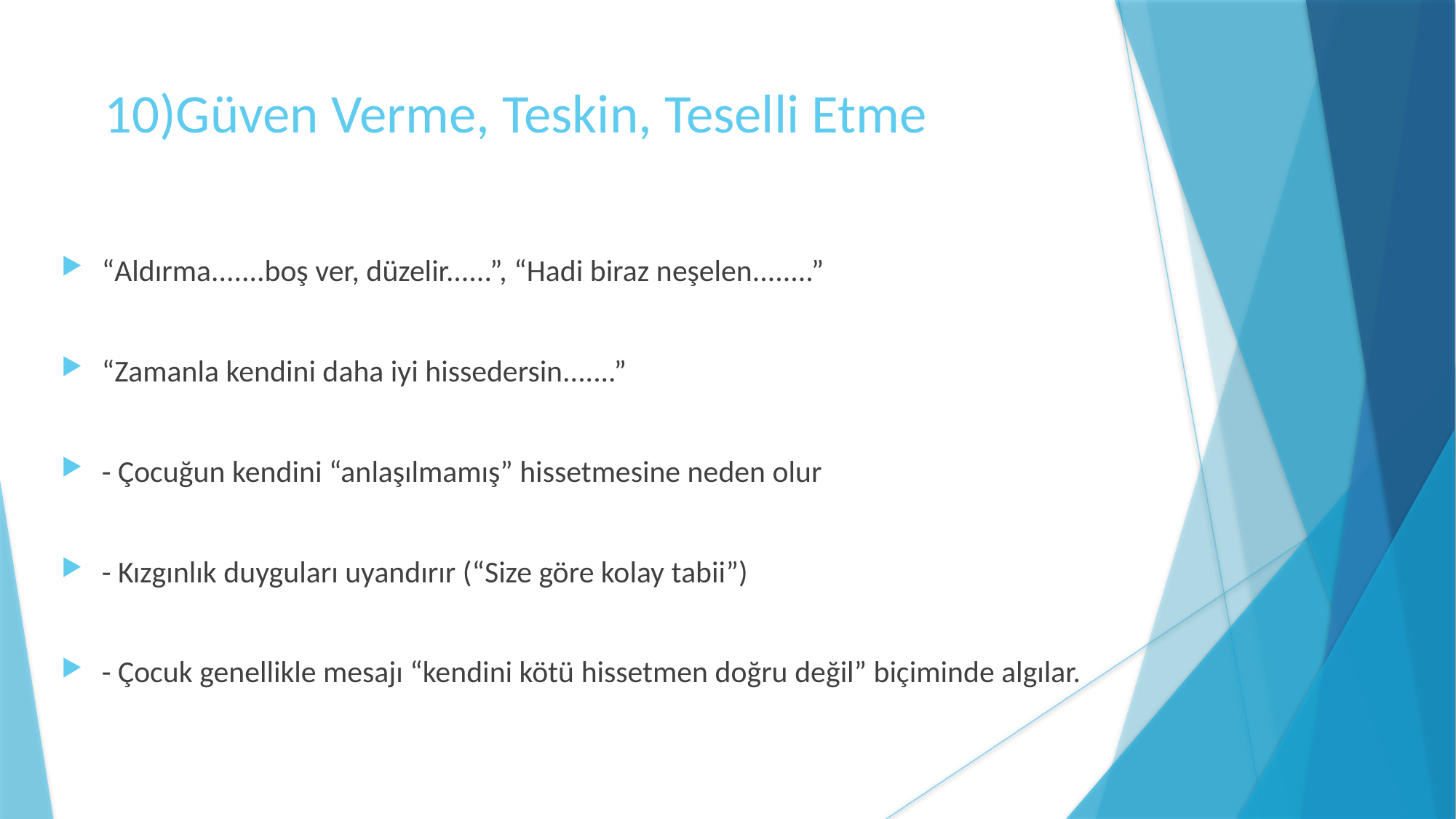

# 10)Güven Verme, Teskin, Teselli Etme

“Aldırma.......boş ver, düzelir......”, “Hadi biraz neşelen........”

“Zamanla kendini daha iyi hissedersin.......”

- Çocuğun kendini “anlaşılmamış” hissetmesine neden olur

- Kızgınlık duyguları uyandırır (“Size göre kolay tabii”)

- Çocuk genellikle mesajı “kendini kötü hissetmen doğru değil” biçiminde algılar.